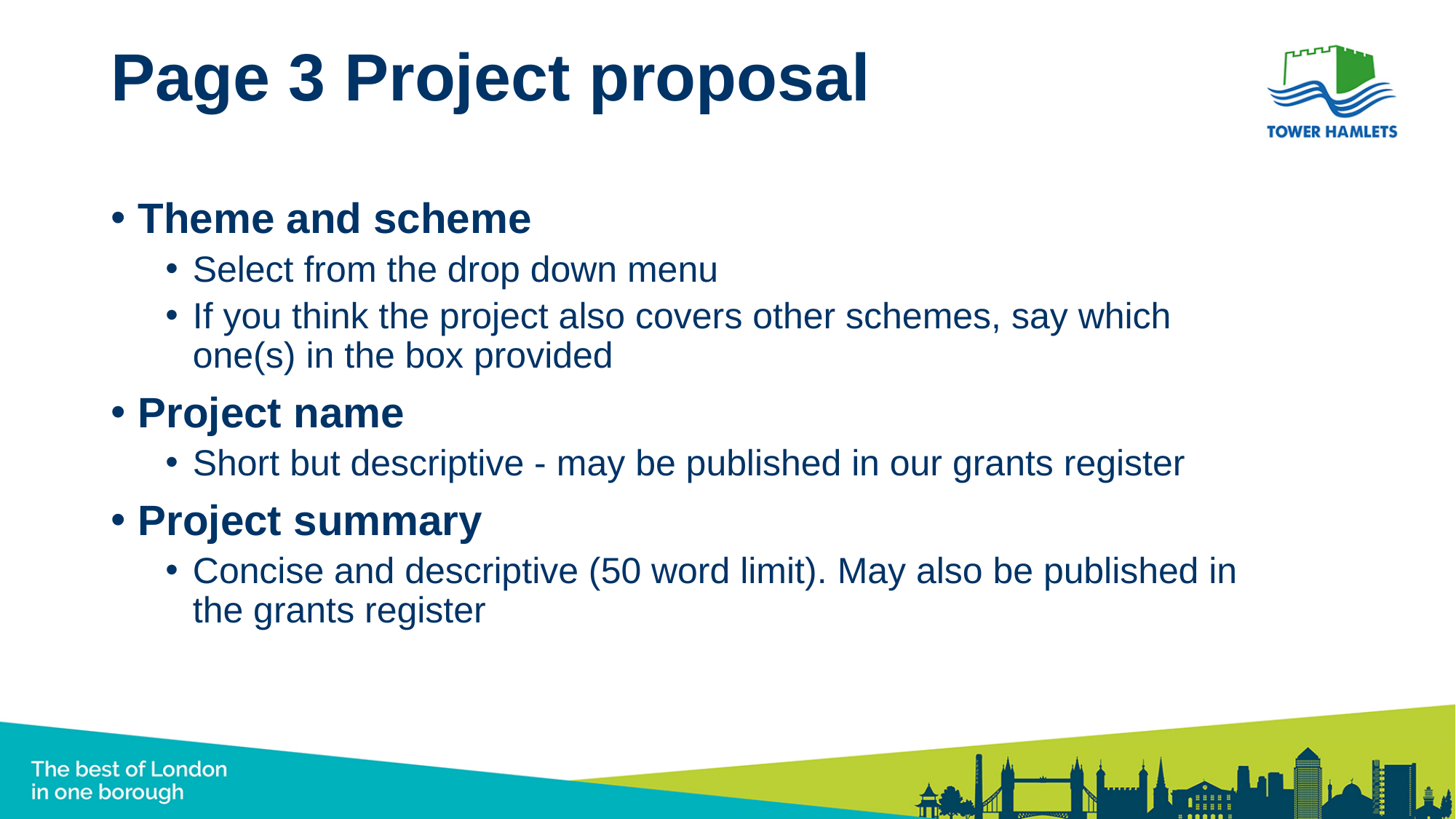

# Page 3 Project proposal
Theme and scheme
Select from the drop down menu
If you think the project also covers other schemes, say which one(s) in the box provided
Project name
Short but descriptive - may be published in our grants register
Project summary
Concise and descriptive (50 word limit). May also be published in the grants register